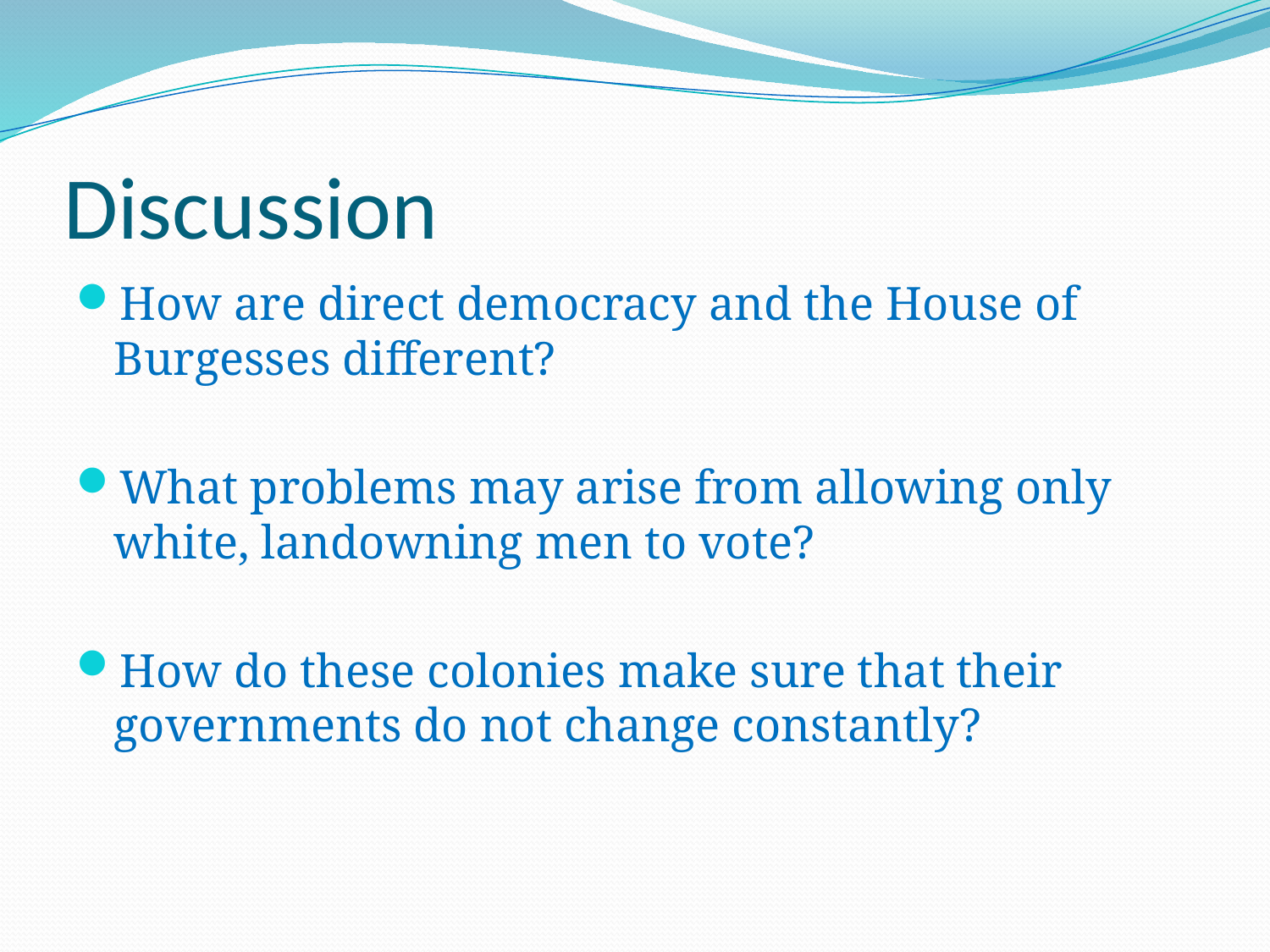

# Discussion
How are direct democracy and the House of Burgesses different?

What problems may arise from allowing only white, landowning men to vote?

How do these colonies make sure that their governments do not change constantly?